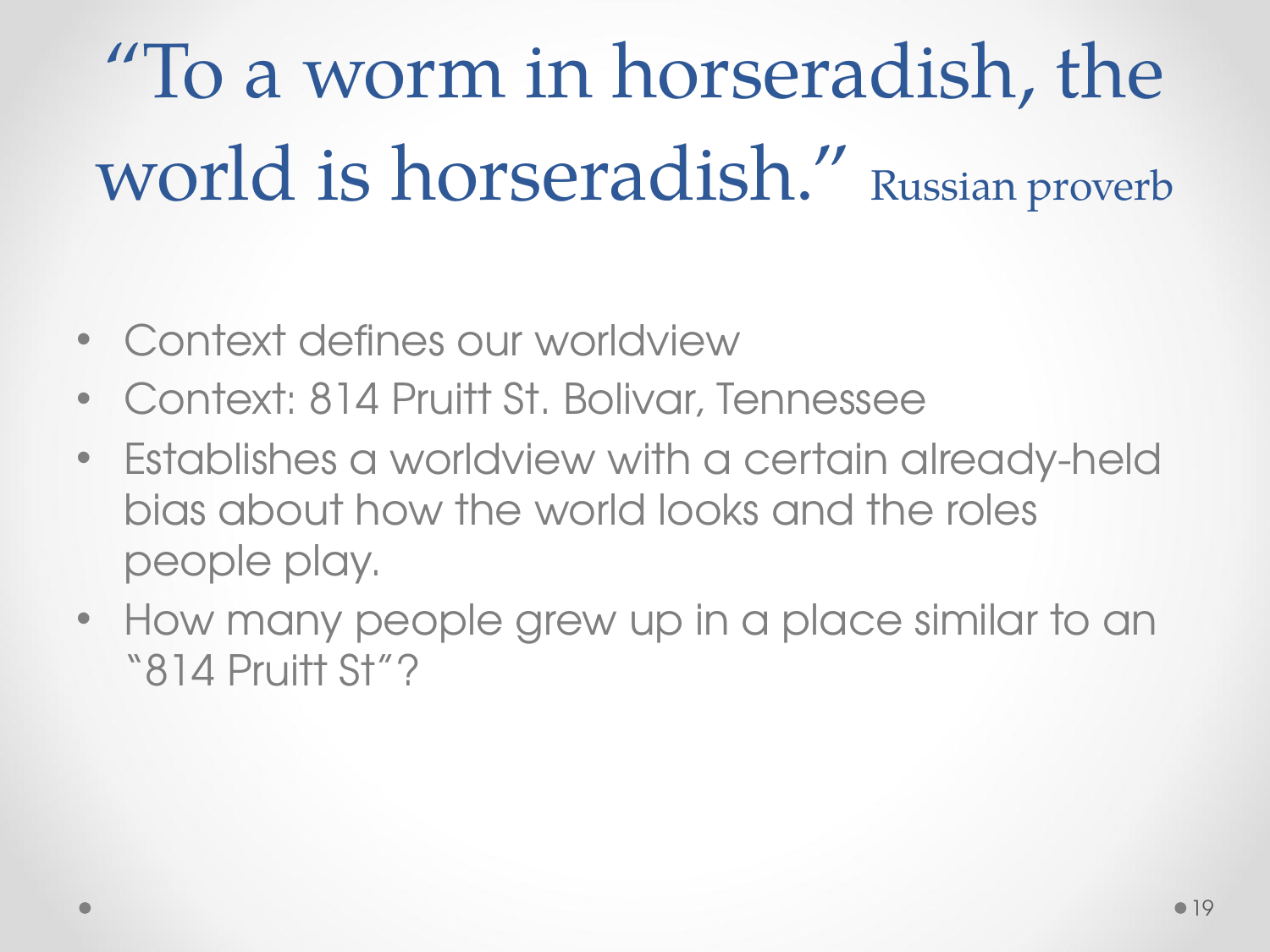

# “To a worm in horseradish, the world is horseradish.” Russian proverb
Context defines our worldview
Context: 814 Pruitt St. Bolivar, Tennessee
Establishes a worldview with a certain already-held bias about how the world looks and the roles people play.
How many people grew up in a place similar to an “814 Pruitt St”?
19